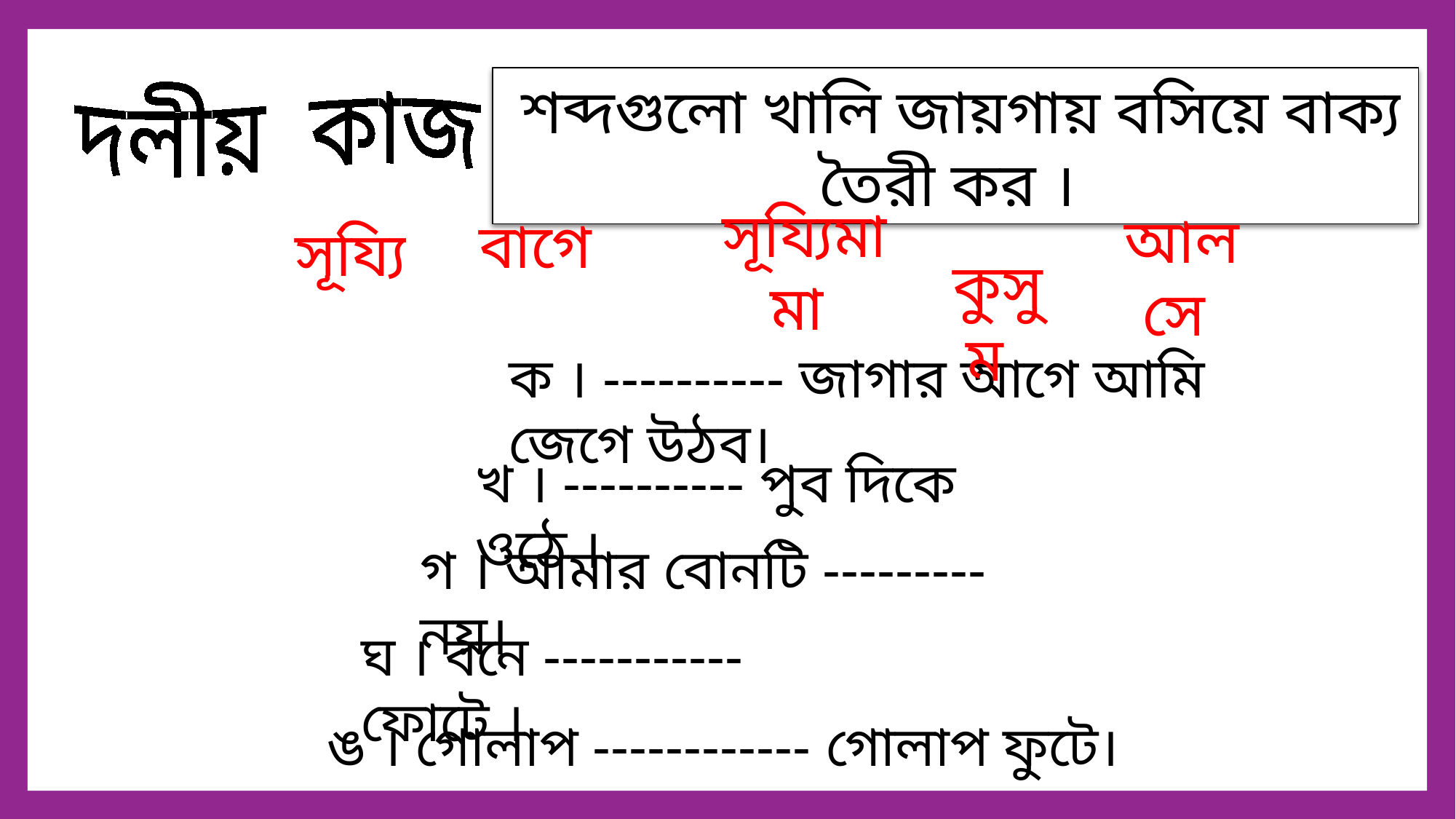

দলীয়  কাজ
 শব্দগুলো খালি জায়গায় বসিয়ে বাক্য তৈরী কর ।
সূয্যিমামা
 কুসুম
আলসে
বাগে
সূয্যি
ক । ---------- জাগার আগে আমি জেগে উঠব।
খ । ---------- পুব দিকে ওঠে ।
গ । আমার বোনটি --------- নয়।
ঘ । বনে ----------- ফোটে ।
ঙ । গোলাপ ------------ গোলাপ ফুটে।